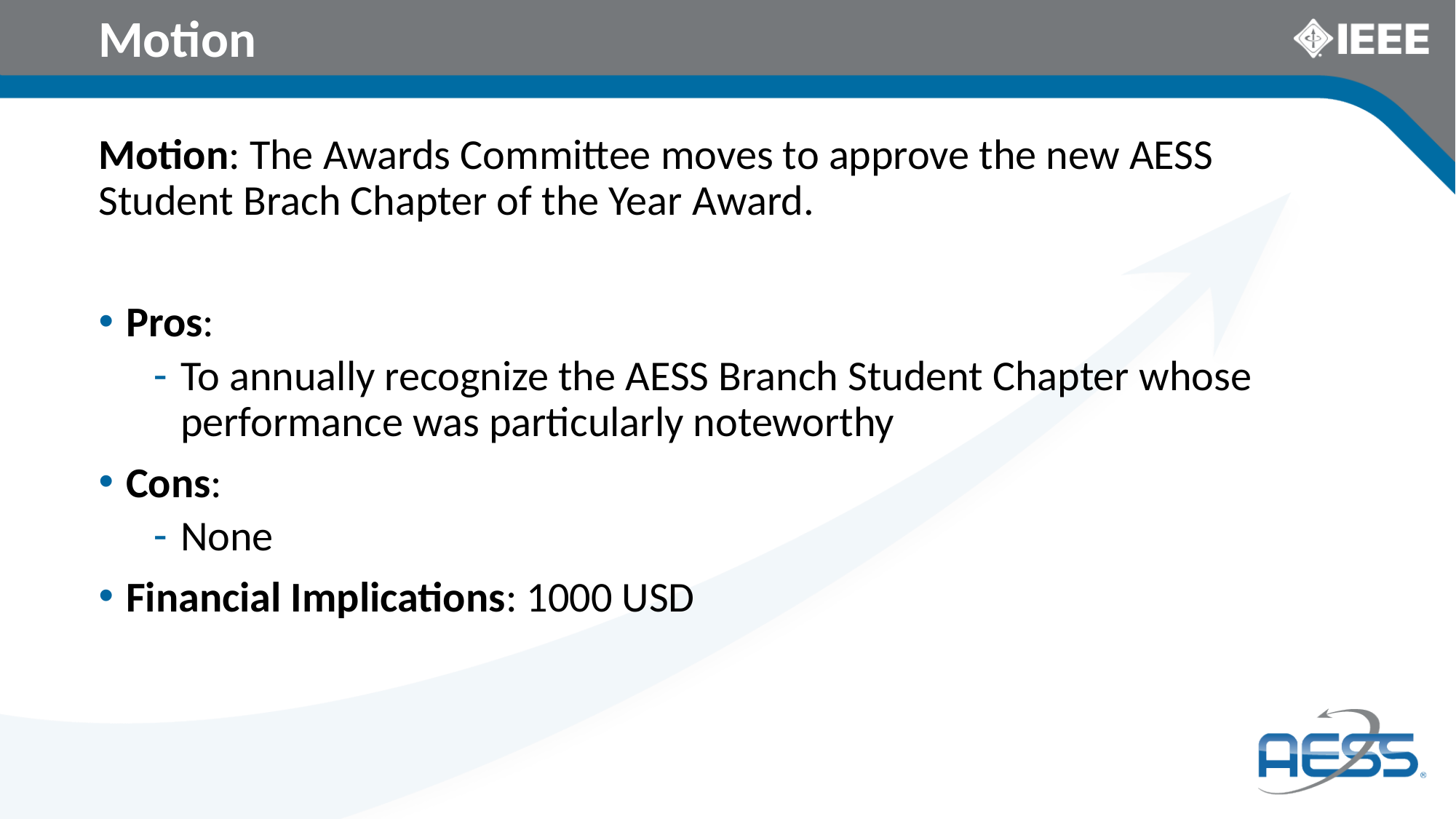

# Motion
Motion: The Awards Committee moves to approve the new AESS Student Brach Chapter of the Year Award.

Pros:
To annually recognize the AESS Branch Student Chapter whose performance was particularly noteworthy
Cons:
None
Financial Implications: 1000 USD